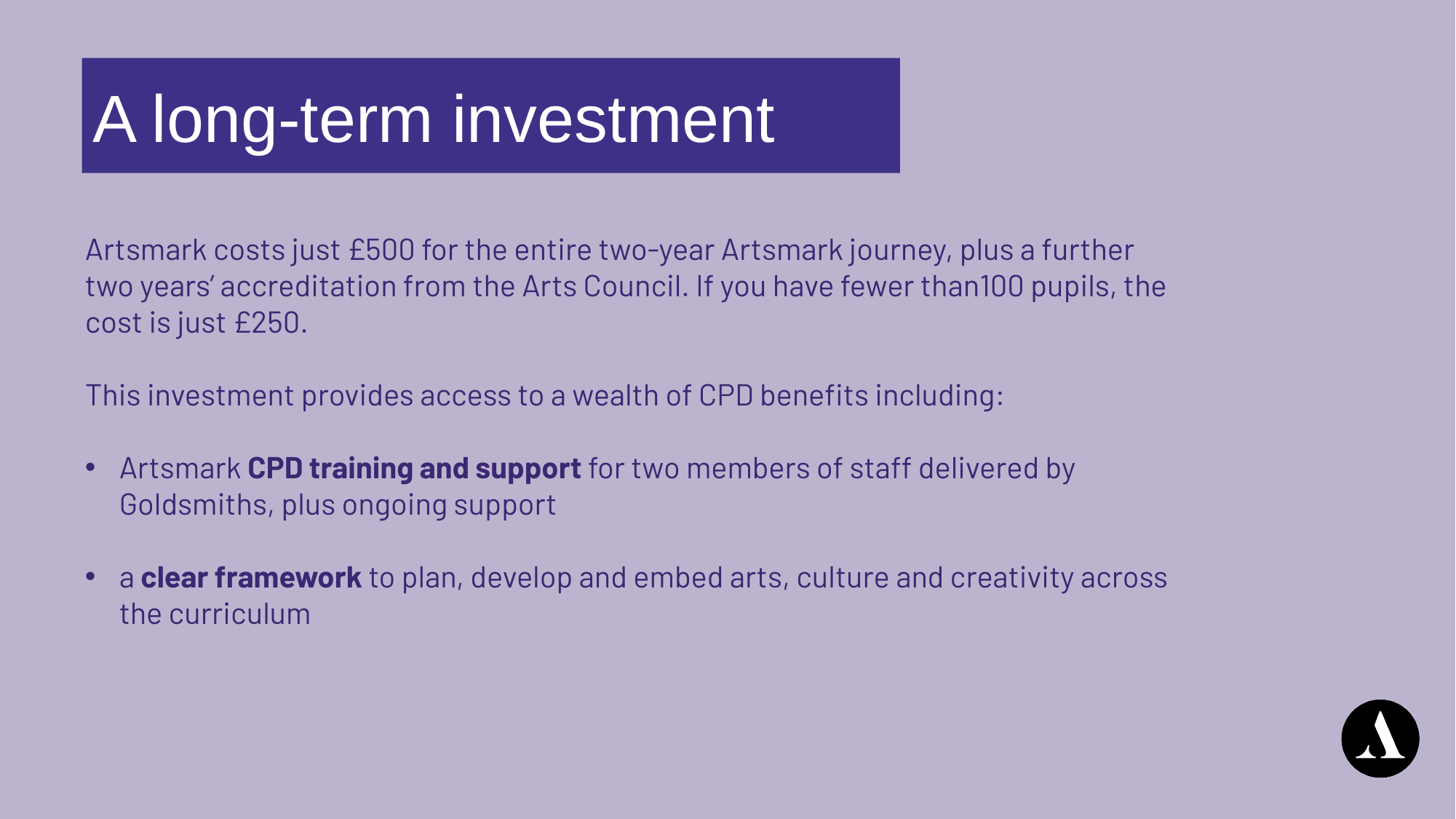

A long-term investment
Artsmark costs just £500 for the entire two-year Artsmark journey, plus a further two years’ accreditation from the Arts Council. If you have fewer than100 pupils, the cost is just £250. ​
​
This investment provides access to a wealth of CPD benefits including:  ​
​
Artsmark CPD training and support for two members of staff delivered by Goldsmiths, plus ongoing support​

a clear framework to plan, develop and embed arts, culture and creativity across the curriculum​
​